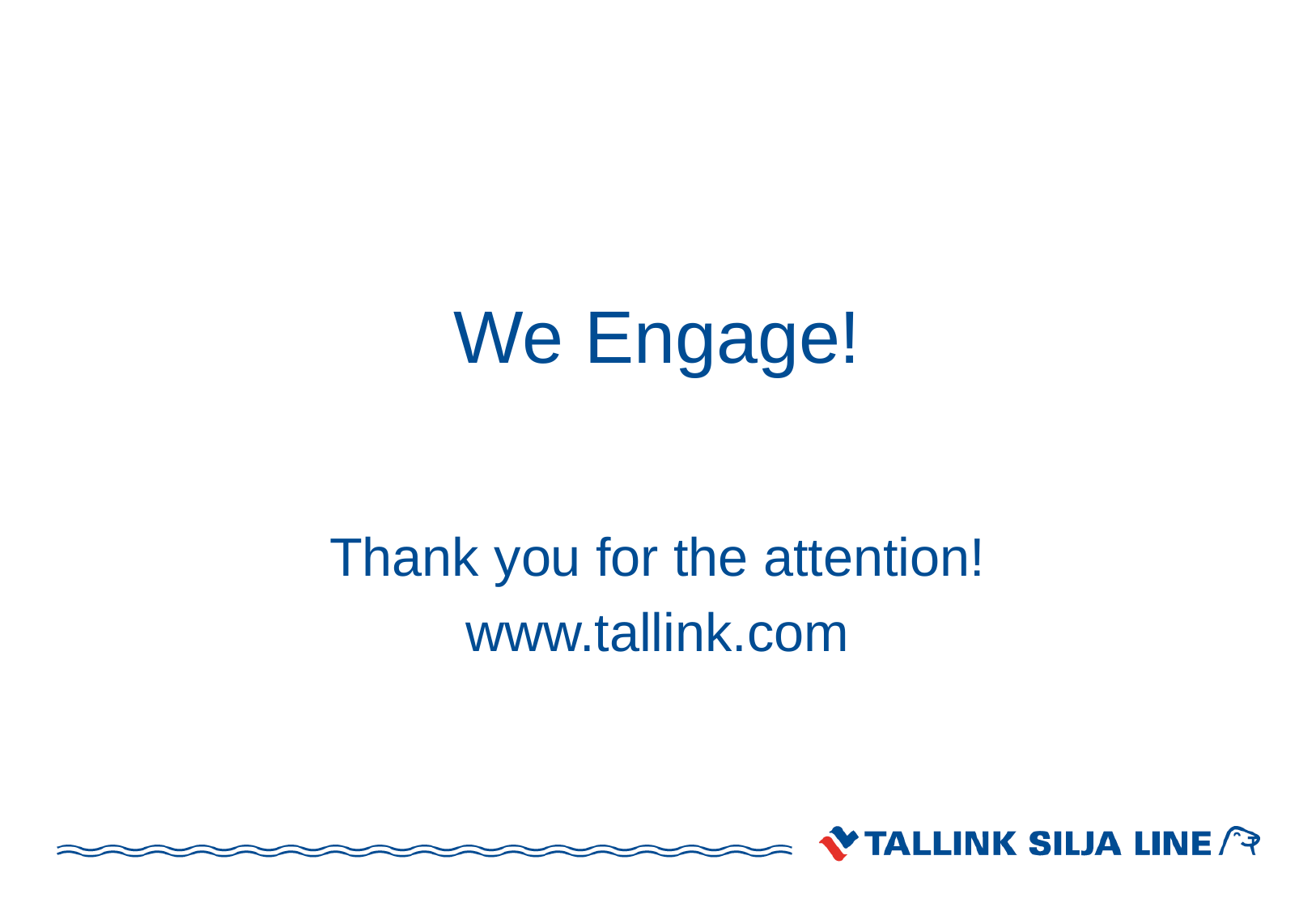

# We Engage!
Thank you for the attention!
www.tallink.com